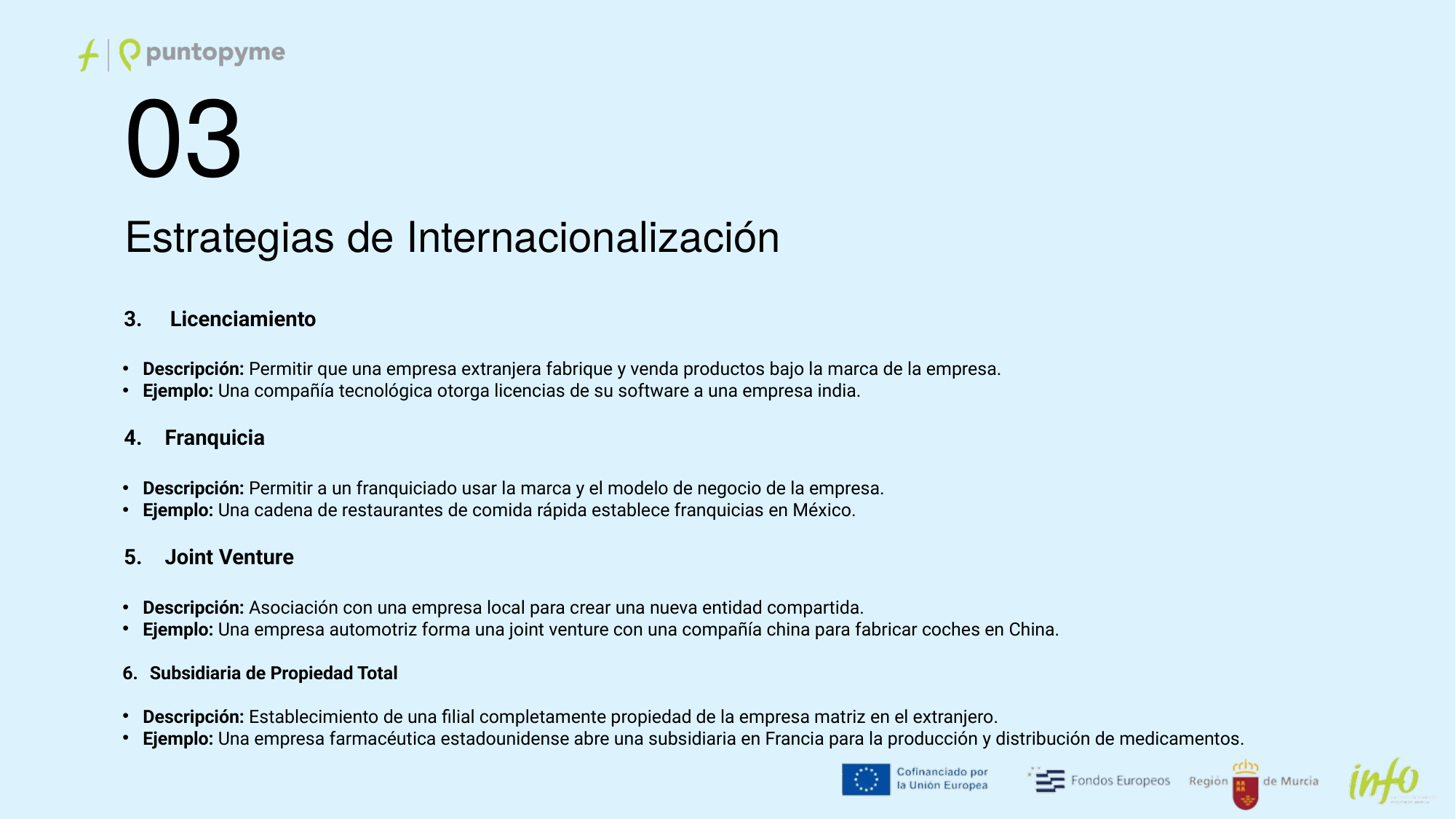

03
Estrategias de Internacionalización

 Licenciamiento

Descripción: Permitir que una empresa extranjera fabrique y venda productos bajo la marca de la empresa.
Ejemplo: Una compañía tecnológica otorga licencias de su software a una empresa india.

Franquicia

Descripción: Permitir a un franquiciado usar la marca y el modelo de negocio de la empresa.
Ejemplo: Una cadena de restaurantes de comida rápida establece franquicias en México.

Joint Venture

Descripción: Asociación con una empresa local para crear una nueva entidad compartida.
Ejemplo: Una empresa automotriz forma una joint venture con una compañía china para fabricar coches en China.

Subsidiaria de Propiedad Total

Descripción: Establecimiento de una filial completamente propiedad de la empresa matriz en el extranjero.
Ejemplo: Una empresa farmacéutica estadounidense abre una subsidiaria en Francia para la producción y distribución de medicamentos.